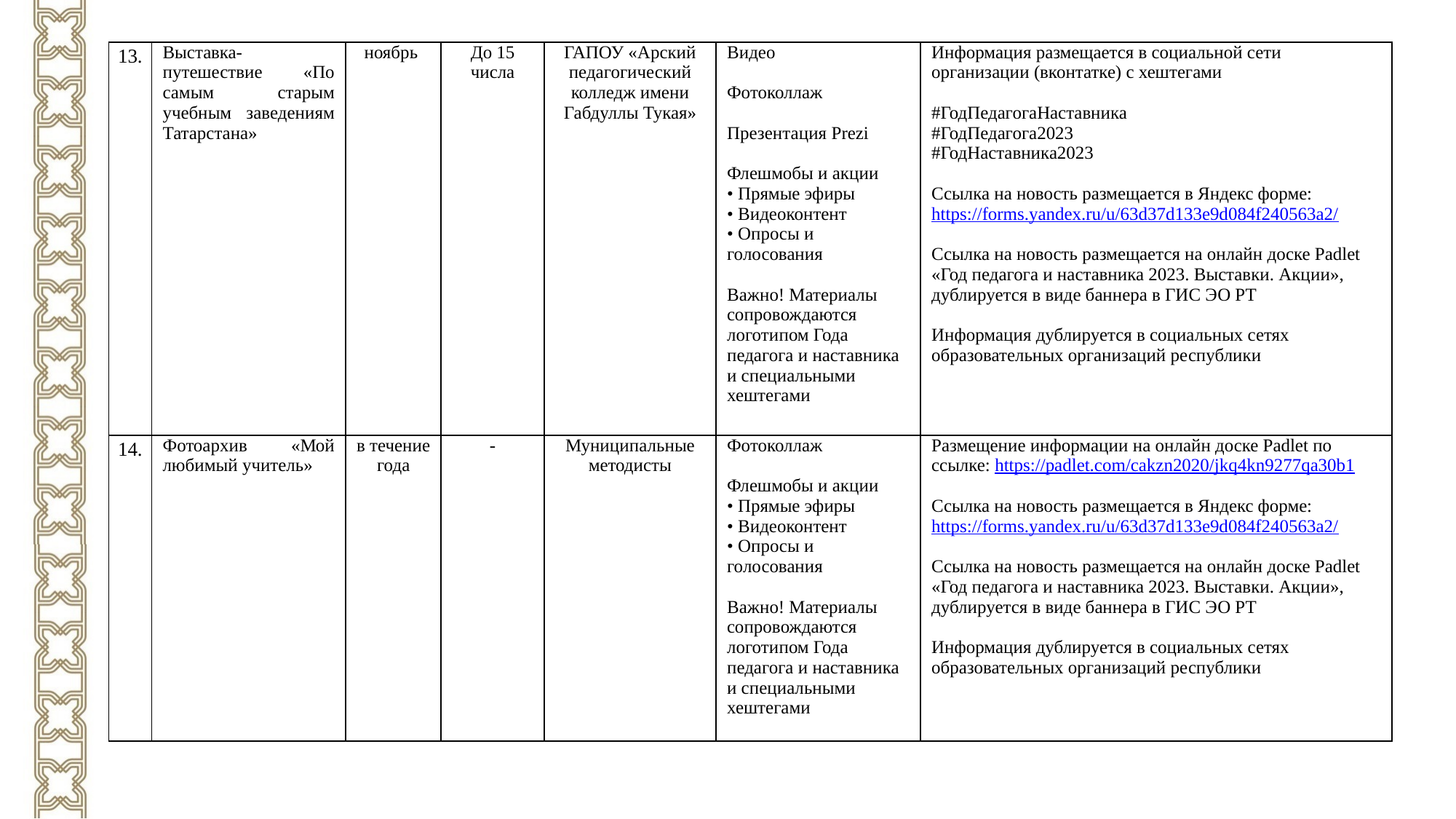

| 13. | Выставка-путешествие «По самым старым учебным заведениям Татарстана» | ноябрь | До 15 числа | ГАПОУ «Арский педагогический колледж имени Габдуллы Тукая» | Видео   Фотоколлаж   Презентация Prezi   Флешмобы и акции • Прямые эфиры • Видеоконтент • Опросы и голосования   Важно! Материалы сопровождаются логотипом Года педагога и наставника и специальными хештегами | Информация размещается в социальной сети организации (вконтатке) с хештегами   #ГодПедагогаНаставника #ГодПедагога2023 #ГодНаставника2023   Ссылка на новость размещается в Яндекс форме: https://forms.yandex.ru/u/63d37d133e9d084f240563a2/   Ссылка на новость размещается на онлайн доске Padlet «Год педагога и наставника 2023. Выставки. Акции», дублируется в виде баннера в ГИС ЭО РТ   Информация дублируется в социальных сетях образовательных организаций республики |
| --- | --- | --- | --- | --- | --- | --- |
| 14. | Фотоархив «Мой любимый учитель» | в течение года | - | Муниципальные методисты | Фотоколлаж   Флешмобы и акции • Прямые эфиры • Видеоконтент • Опросы и голосования   Важно! Материалы сопровождаются логотипом Года педагога и наставника и специальными хештегами | Размещение информации на онлайн доске Padlet по ссылке: https://padlet.com/cakzn2020/jkq4kn9277qa30b1   Ссылка на новость размещается в Яндекс форме: https://forms.yandex.ru/u/63d37d133e9d084f240563a2/   Ссылка на новость размещается на онлайн доске Padlet «Год педагога и наставника 2023. Выставки. Акции», дублируется в виде баннера в ГИС ЭО РТ   Информация дублируется в социальных сетях образовательных организаций республики |